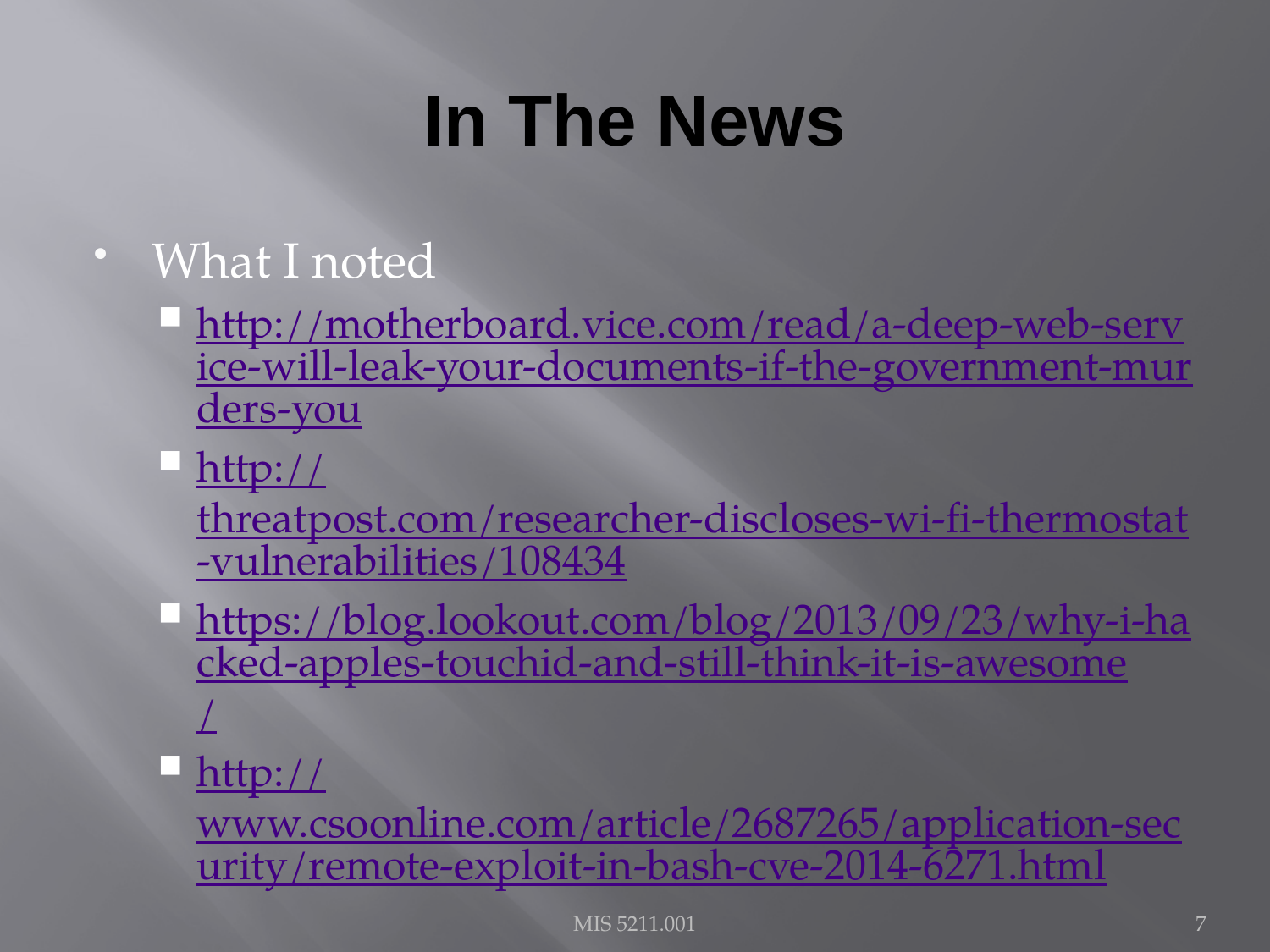

# In The News
What I noted
http://motherboard.vice.com/read/a-deep-web-service-will-leak-your-documents-if-the-government-murders-you
http://threatpost.com/researcher-discloses-wi-fi-thermostat-vulnerabilities/108434
https://blog.lookout.com/blog/2013/09/23/why-i-hacked-apples-touchid-and-still-think-it-is-awesome/
http://www.csoonline.com/article/2687265/application-security/remote-exploit-in-bash-cve-2014-6271.html

MIS 5211.001
7